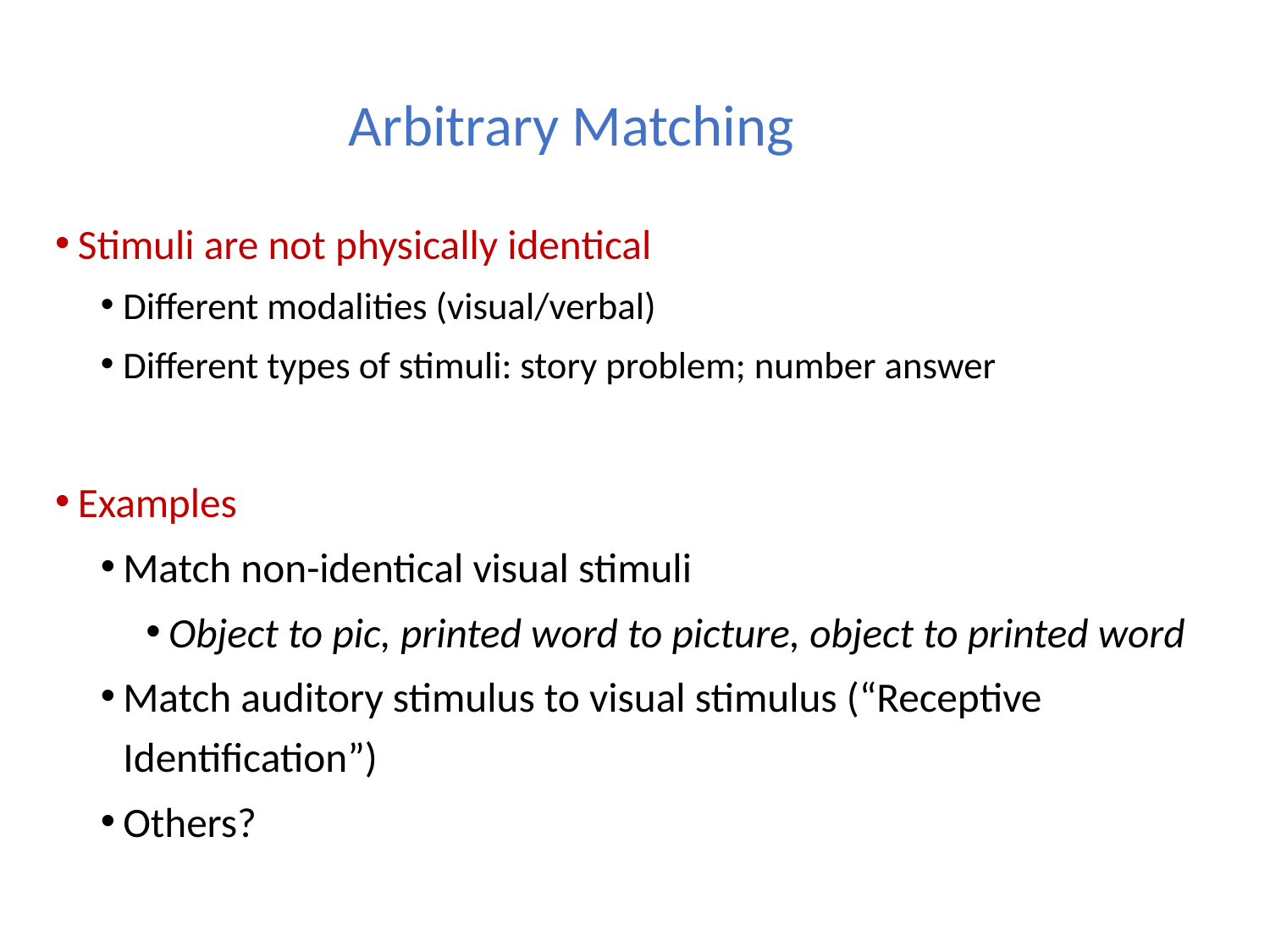

# Arbitrary Matching
Stimuli are not physically identical
Different modalities (visual/verbal)
Different types of stimuli: story problem; number answer

Examples
Match non-identical visual stimuli
Object to pic, printed word to picture, object to printed word
Match auditory stimulus to visual stimulus (“Receptive Identification”)
Others?